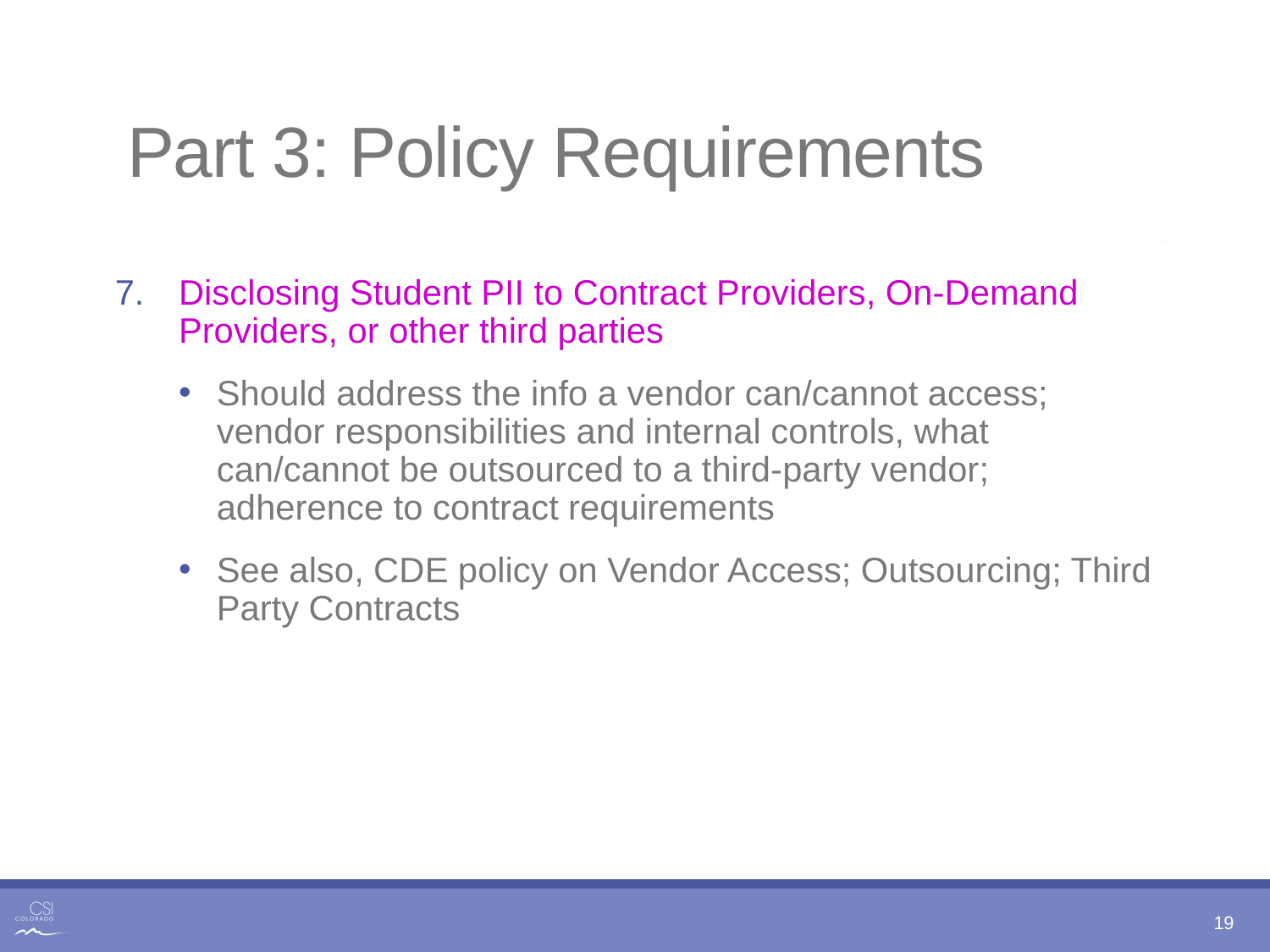

# Part 3: Policy Requirements
Disclosing Student PII to Contract Providers, On-Demand Providers, or other third parties
Should address the info a vendor can/cannot access; vendor responsibilities and internal controls, what can/cannot be outsourced to a third-party vendor; adherence to contract requirements
See also, CDE policy on Vendor Access; Outsourcing; Third Party Contracts

19